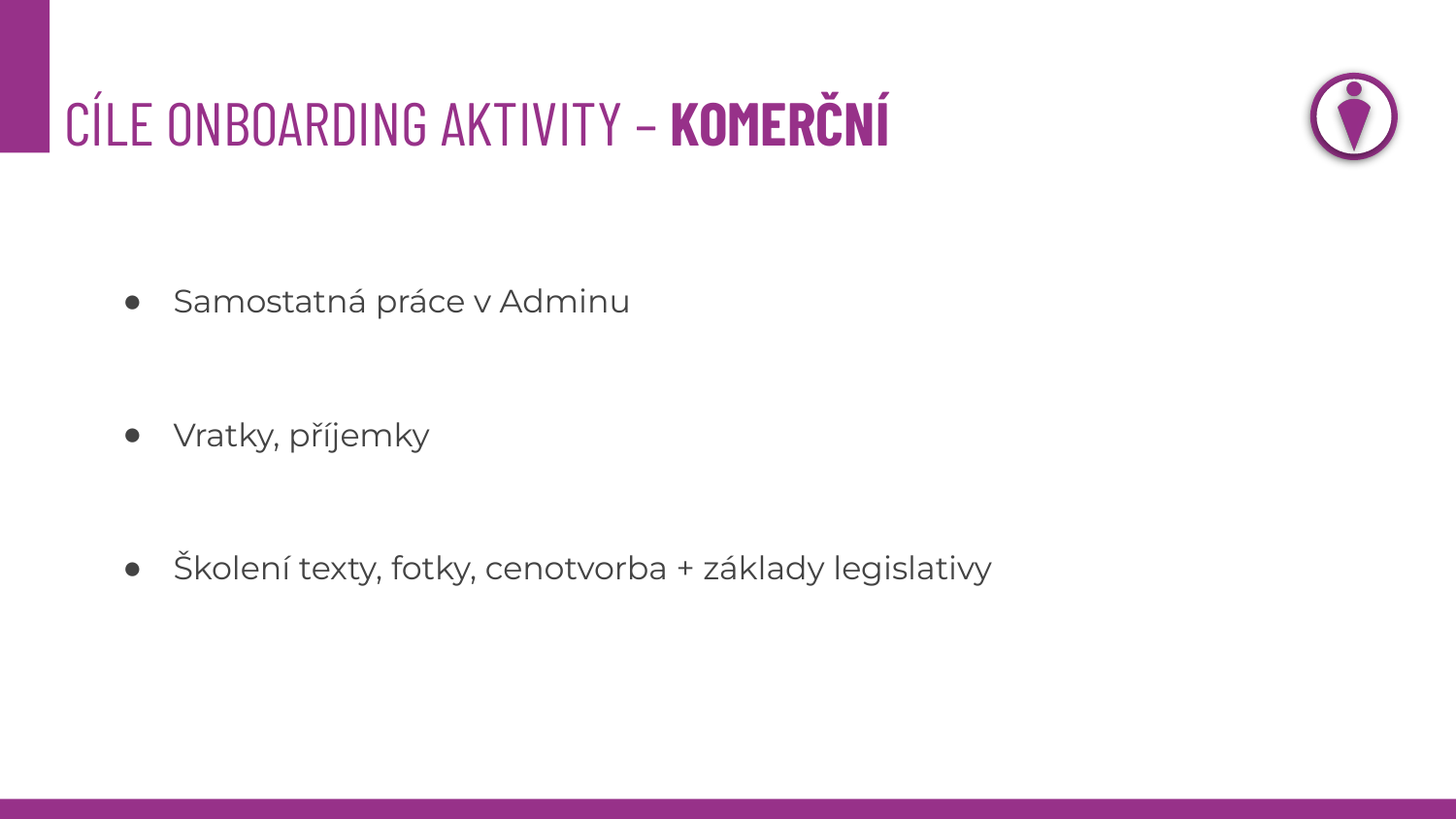

# CÍLE ONBOARDING AKTIVITY – KOMERČNÍ
Samostatná práce v Adminu

Vratky, příjemky

Školení texty, fotky, cenotvorba + základy legislativy